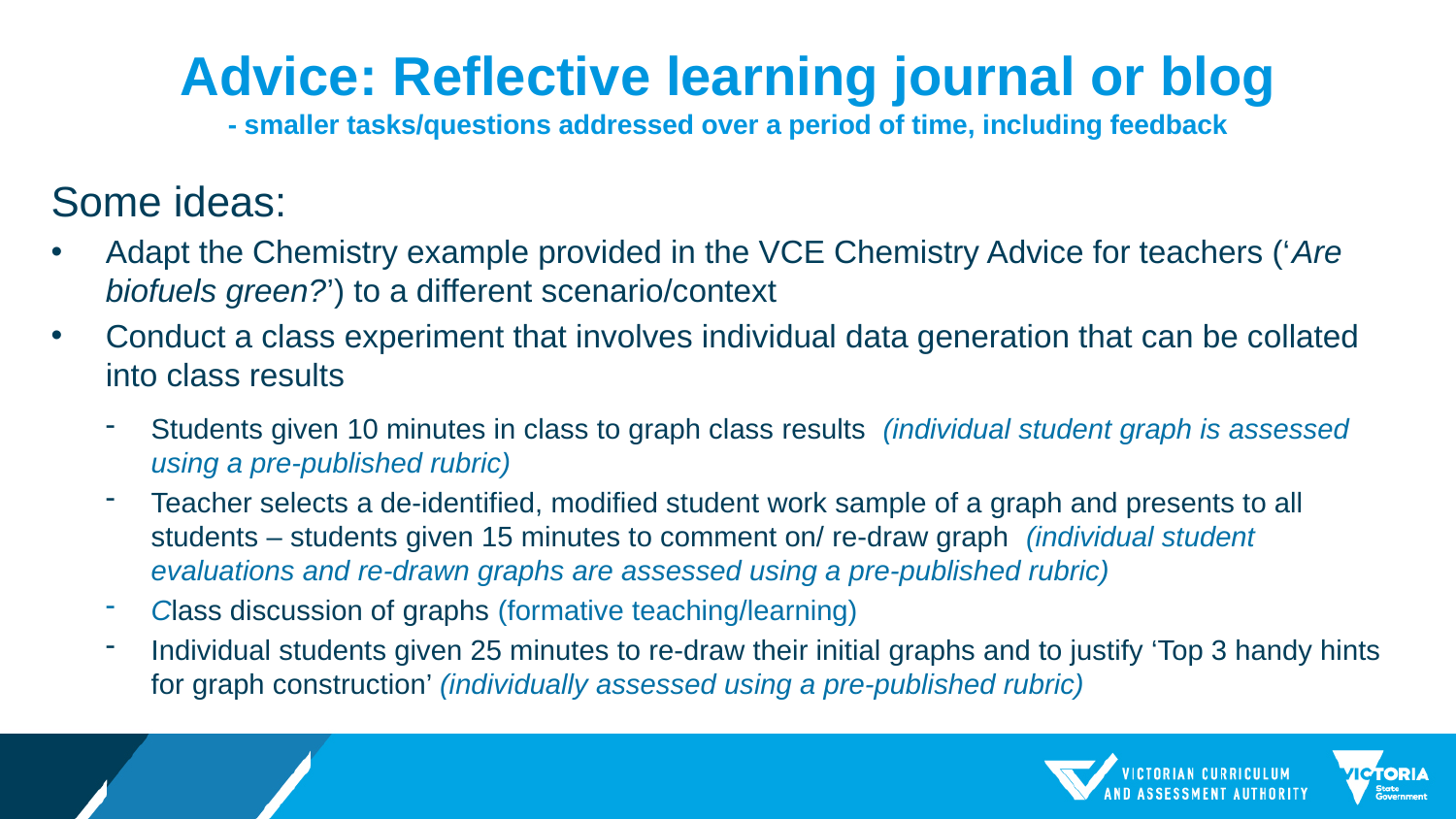

Advice: Reflective learning journal or blog
- smaller tasks/questions addressed over a period of time, including feedback
Some ideas:
Adapt the Chemistry example provided in the VCE Chemistry Advice for teachers (‘Are biofuels green?’) to a different scenario/context
Conduct a class experiment that involves individual data generation that can be collated into class results
Students given 10 minutes in class to graph class results  (individual student graph is assessed using a pre-published rubric)
Teacher selects a de-identified, modified student work sample of a graph and presents to all students – students given 15 minutes to comment on/ re-draw graph  (individual student evaluations and re-drawn graphs are assessed using a pre-published rubric)
Class discussion of graphs (formative teaching/learning)
Individual students given 25 minutes to re-draw their initial graphs and to justify ‘Top 3 handy hints for graph construction’ (individually assessed using a pre-published rubric)